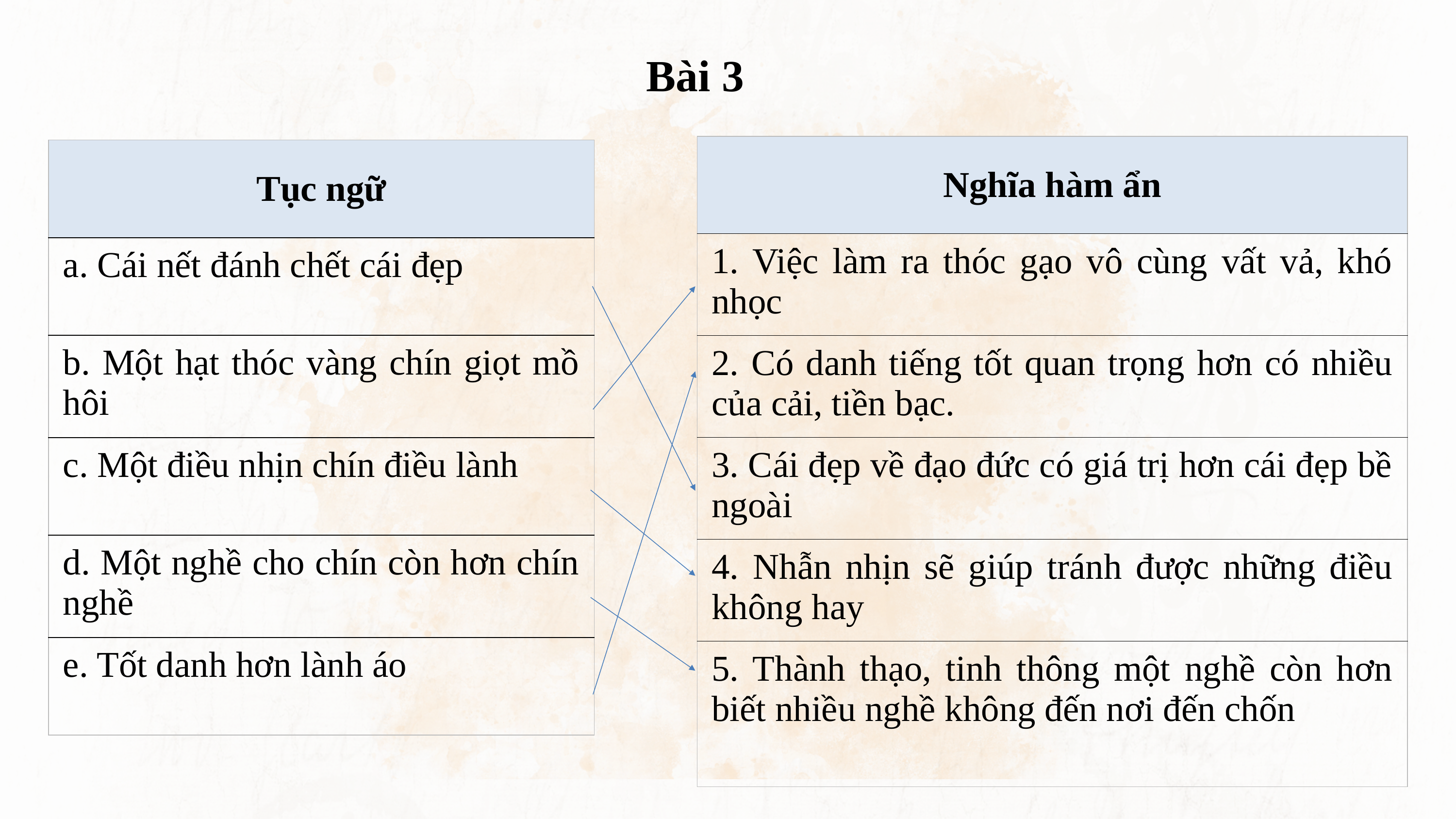

# Bài 3
| Nghĩa hàm ẩn |
| --- |
| 1. Việc làm ra thóc gạo vô cùng vất vả, khó nhọc |
| 2. Có danh tiếng tốt quan trọng hơn có nhiều của cải, tiền bạc. |
| 3. Cái đẹp về đạo đức có giá trị hơn cái đẹp bề ngoài |
| 4. Nhẫn nhịn sẽ giúp tránh được những điều không hay |
| 5. Thành thạo, tinh thông một nghề còn hơn biết nhiều nghề không đến nơi đến chốn |
| Tục ngữ |
| --- |
| a. Cái nết đánh chết cái đẹp |
| b. Một hạt thóc vàng chín giọt mồ hôi |
| c. Một điều nhịn chín điều lành |
| d. Một nghề cho chín còn hơn chín nghề |
| e. Tốt danh hơn lành áo |